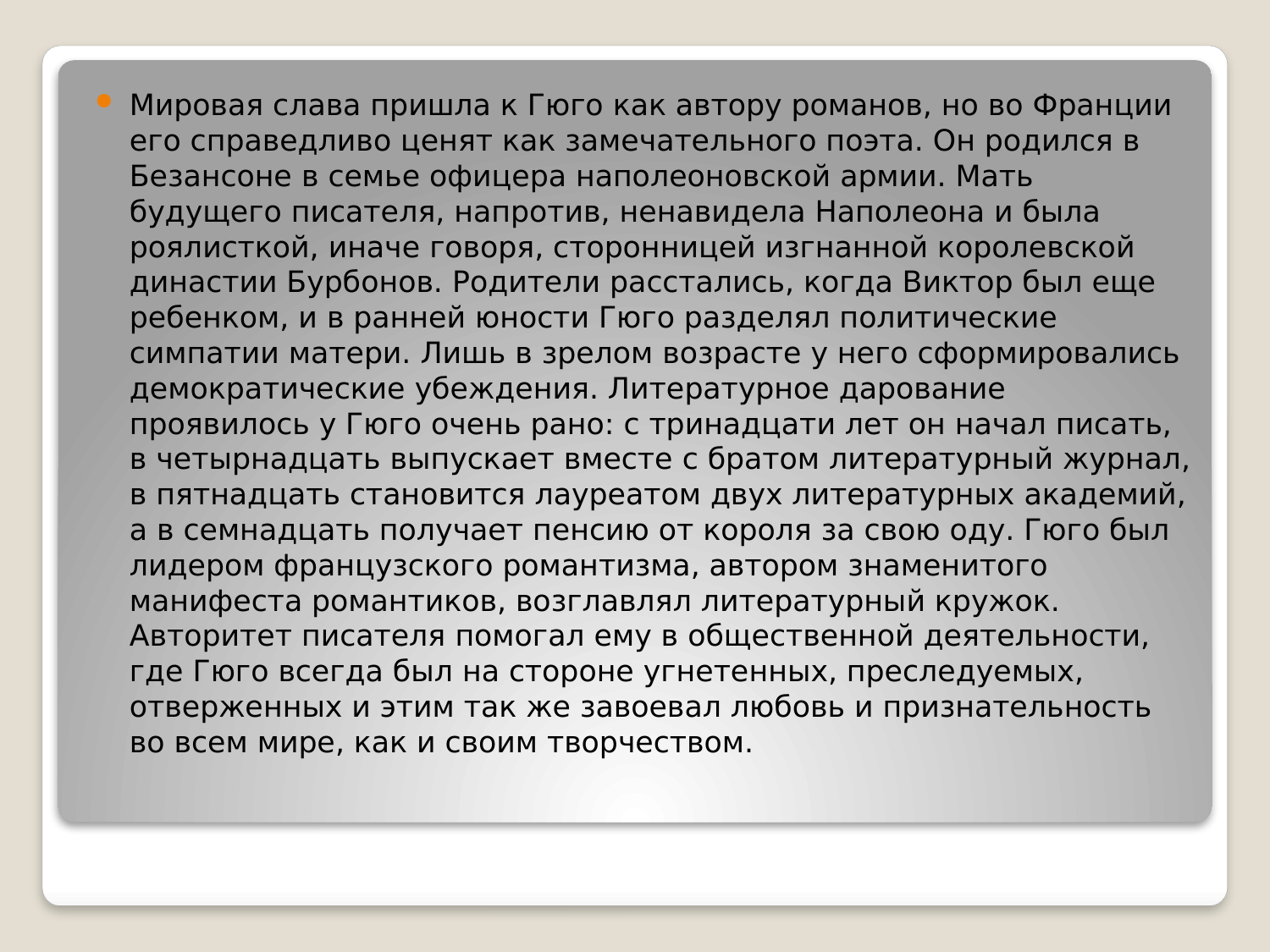

Мировая слава пришла к Гюго как автору романов, но во Франции его справедливо ценят как замечательного поэта. Он родился в Безансоне в семье офицера наполеоновской армии. Мать будущего писателя, напротив, ненавидела Наполеона и была роялисткой, иначе говоря, сторонницей изгнанной королевской династии Бурбонов. Родители расстались, когда Виктор был еще ребенком, и в ранней юности Гюго разделял политические симпатии матери. Лишь в зрелом возрасте у него сформировались демократические убеждения. Литературное дарование проявилось у Гюго очень рано: с тринадцати лет он начал писать, в четырнадцать выпускает вместе с братом литературный журнал, в пятнадцать становится лауреатом двух литературных академий, а в семнадцать получает пенсию от короля за свою оду. Гюго был лидером французского романтизма, автором знаменитого манифеста романтиков, возглавлял литературный кружок. Авторитет писателя помогал ему в общественной деятельности, где Гюго всегда был на стороне угнетенных, преследуемых, отверженных и этим так же завоевал любовь и признательность во всем мире, как и своим творчеством.